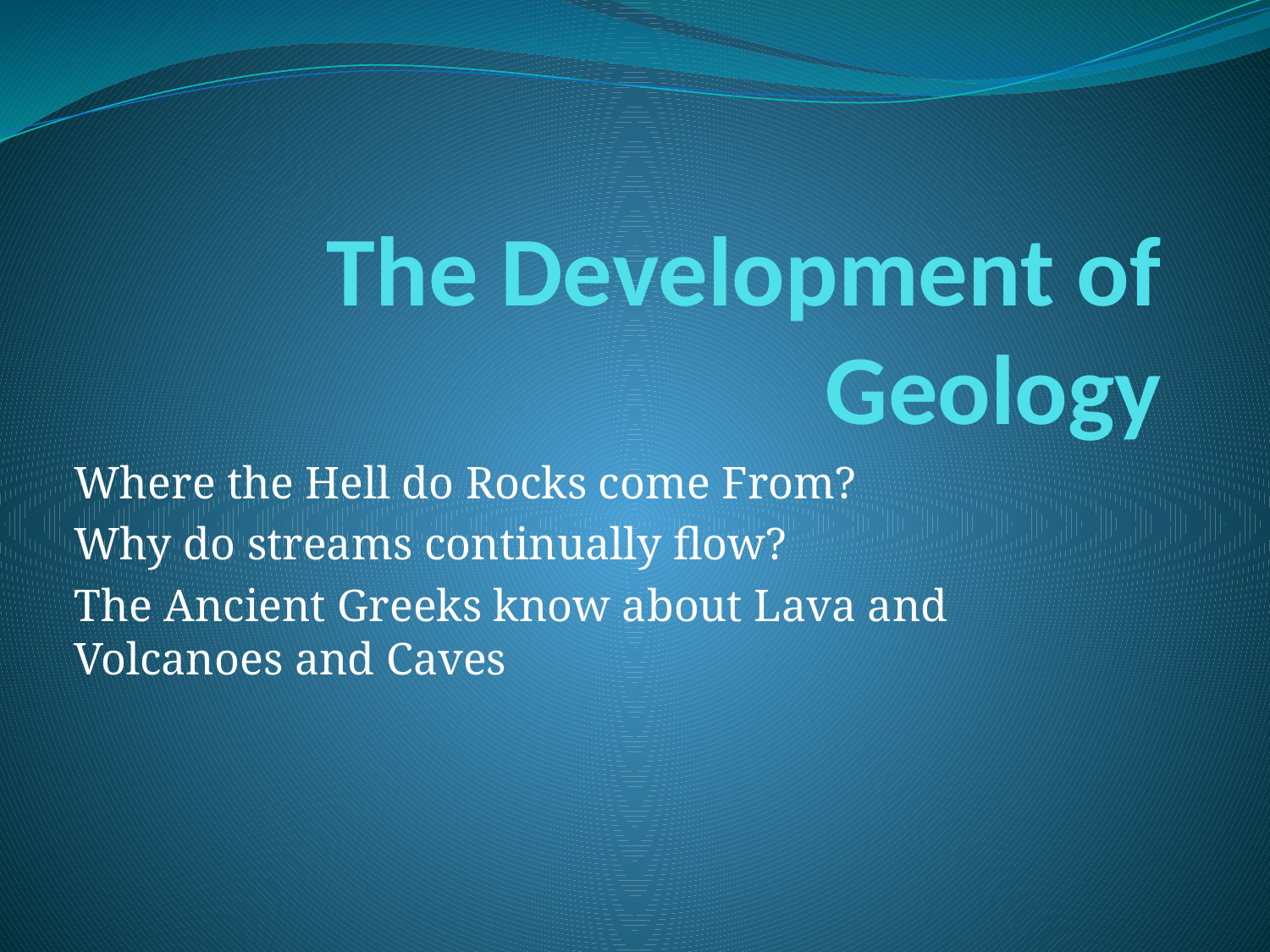

# The Development of Geology
Where the Hell do Rocks come From?
Why do streams continually flow?
The Ancient Greeks know about Lava and Volcanoes and Caves